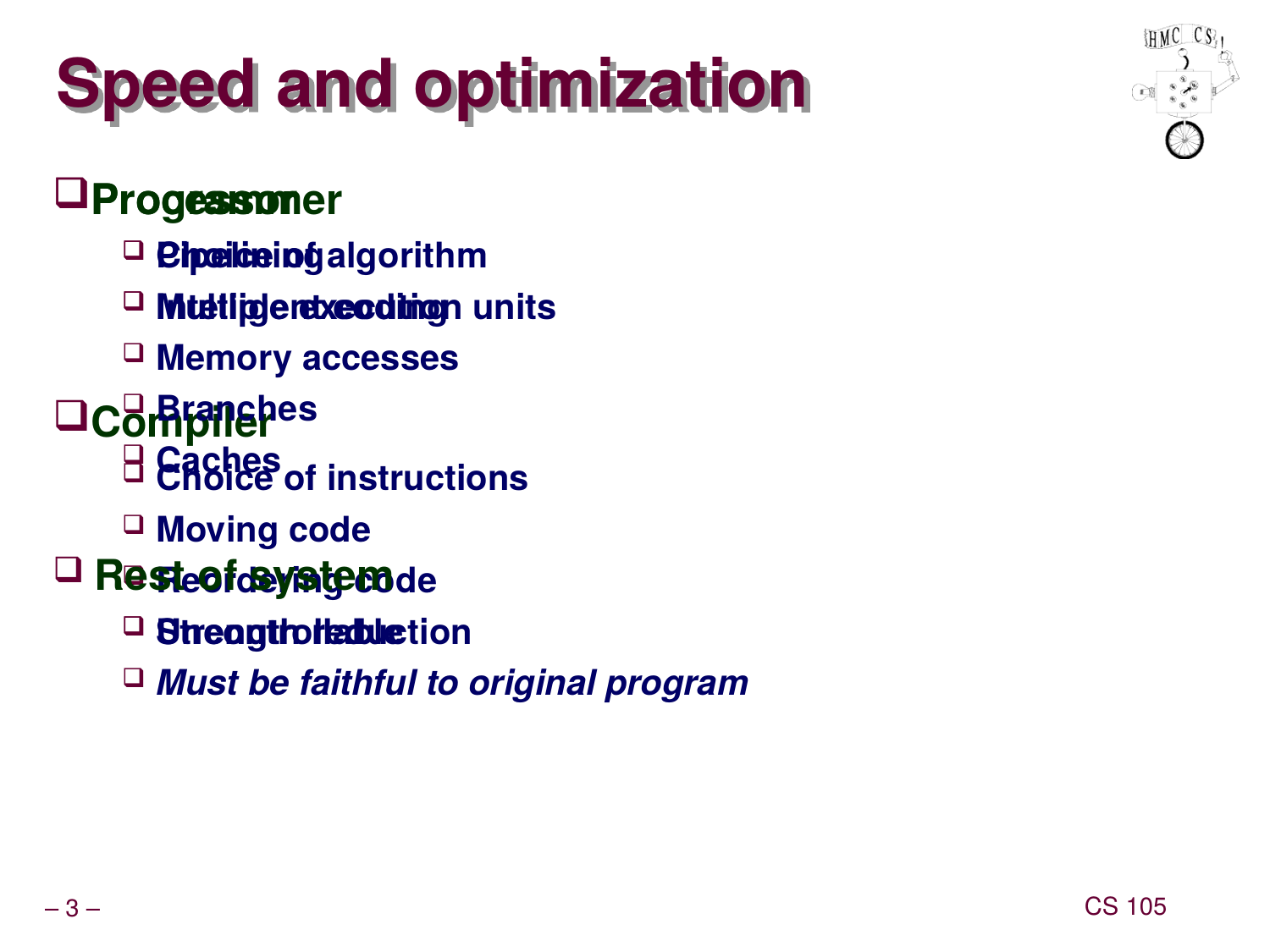

# Speed and optimization
Programmer
Choice of algorithm
Intelligent coding

Compiler
Choice of instructions
Moving code
Reordering code
Strength reduction
Must be faithful to original program
Processor
Pipelining
Multiple execution units
Memory accesses
Branches
Caches

 Rest of system
Uncontrollable